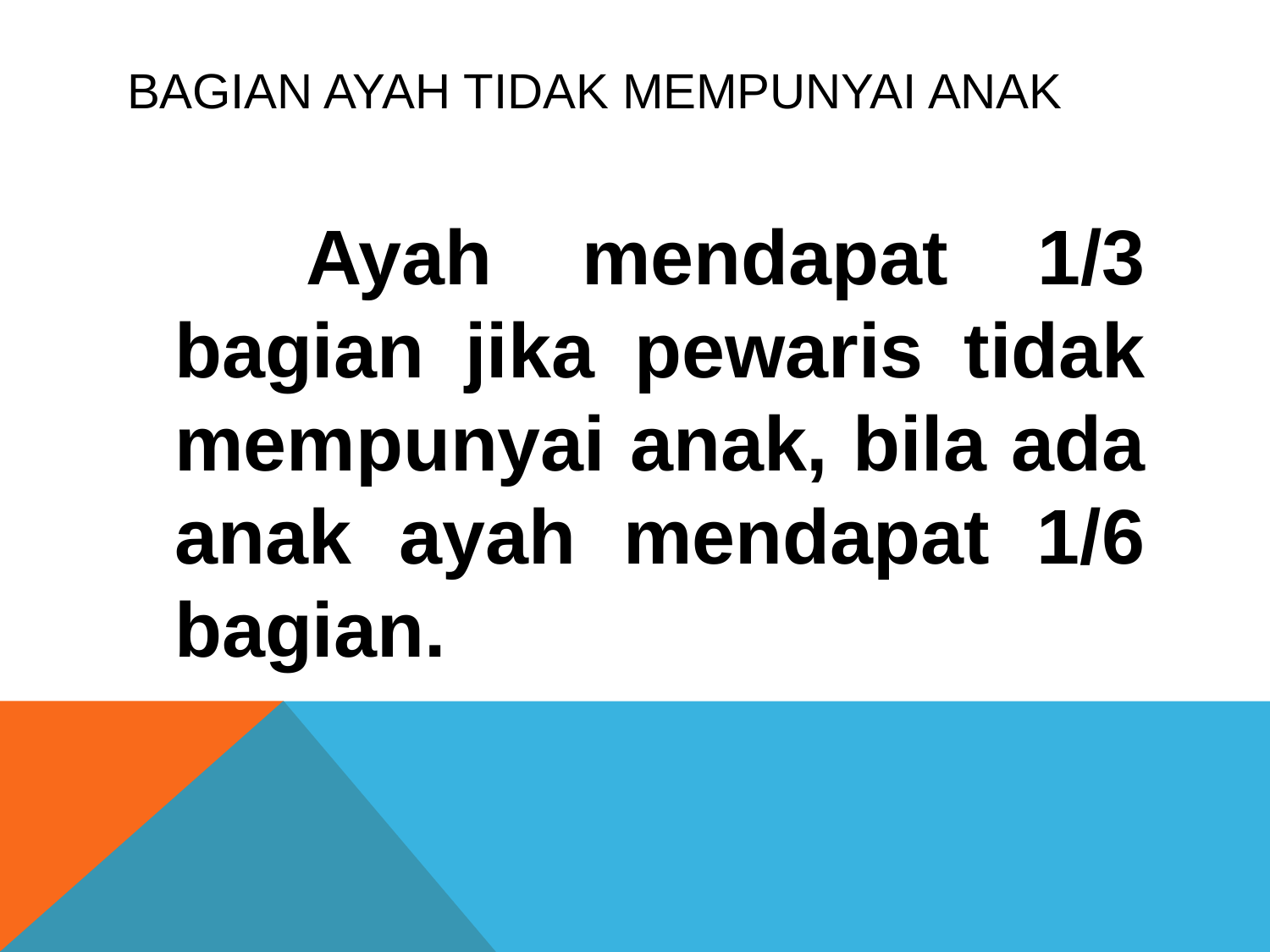

# Bagian ayah tidak mempunyai anak

  Ayah mendapat 1/3 bagian jika pewaris tidak mempunyai anak, bila ada anak ayah mendapat 1/6 bagian.